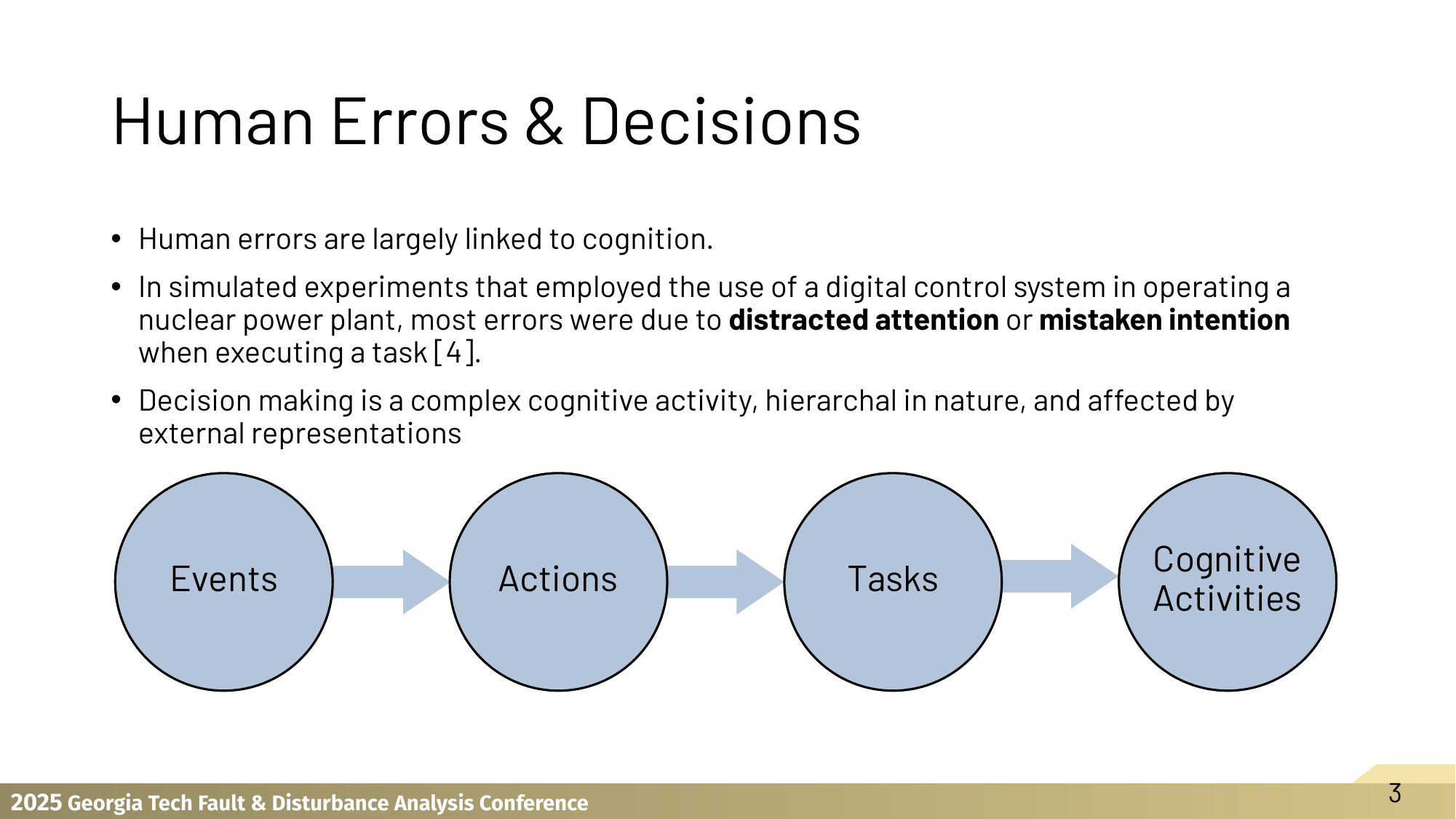

# Human Errors & Decisions
Human errors are largely linked to cognition.
In simulated experiments that employed the use of a digital control system in operating a nuclear power plant, most errors were due to distracted attention or mistaken intention when executing a task [4].
Decision making is a complex cognitive activity, hierarchal in nature, and affected by external representations

Events

Actions

Tasks

Cognitive Activities